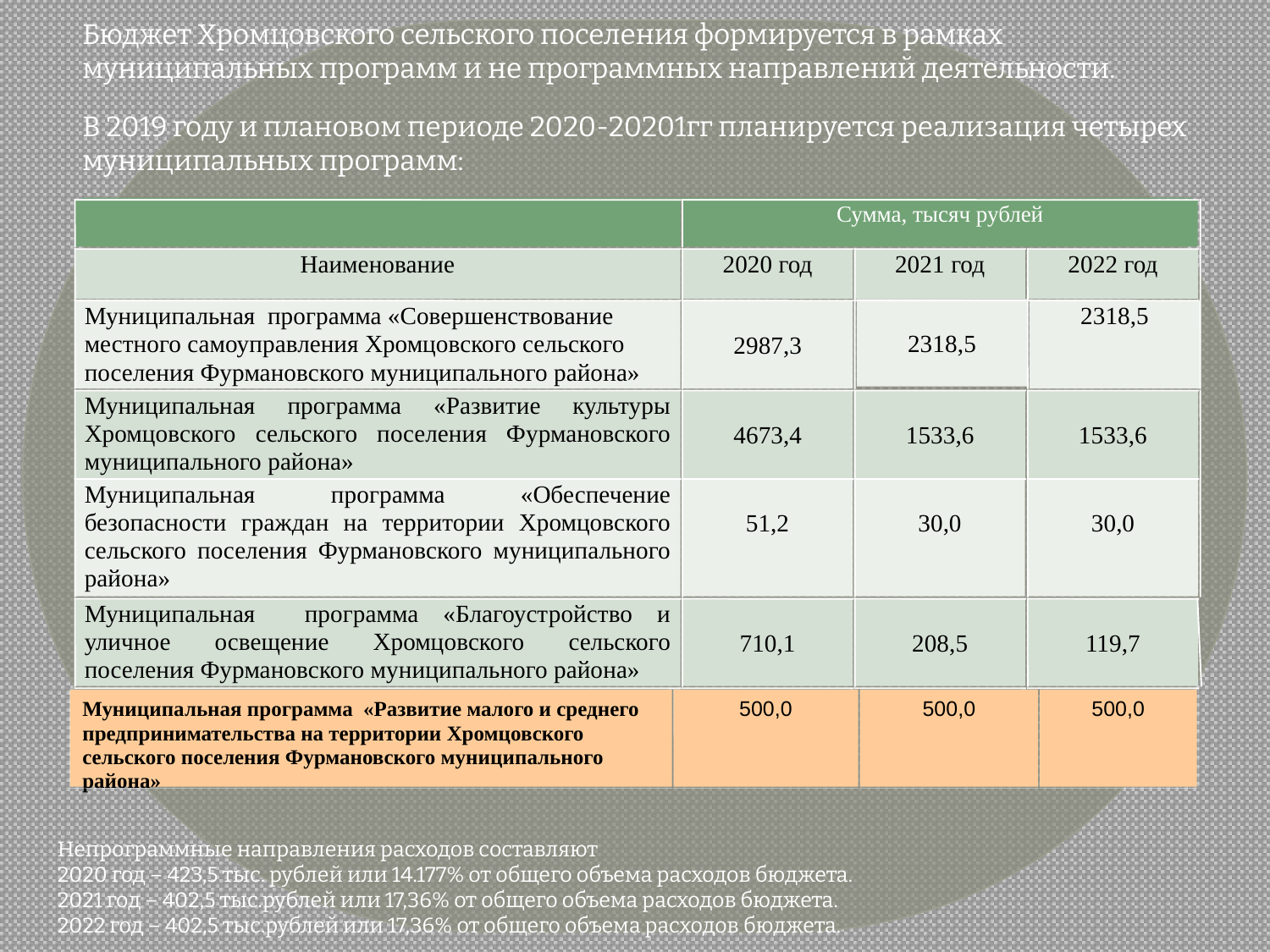

Бюджет Хромцовского сельского поселения формируется в рамках   муниципальных программ и не программных направлений деятельности.
В 2019 году и плановом периоде 2020-20201гг планируется реализация четырех муниципальных программ:

Сумма, тысяч рублей

Наименование

2020 год

2021 год

2022 год

2318,5

Муниципальная  программа «Совершенствование местного самоуправления Хромцовского сельского поселения Фурмановского муниципального района»

2987,3
2318,5
Муниципальная программа «Развитие культуры Хромцовского сельского поселения Фурмановского муниципального района»

4673,4

1533,6

1533,6

Муниципальная программа «Обеспечение безопасности граждан на территории Хромцовского сельского поселения Фурмановского муниципального района»

51,2

30,0

30,0

Муниципальная  программа «Благоустройство и уличное освещение Хромцовского сельского поселения Фурмановского муниципального района»

710,1

208,5

119,7

Муниципальная программа  «Развитие малого и среднего предпринимательства на территории Хромцовского сельского поселения Фурмановского муниципального района»
500,0
500,0
500,0

Непрограммные направления расходов составляют
2020 год – 423,5 тыс. рублей или 14.177% от общего объема расходов бюджета.
2021 год – 402,5 тыс.рублей или 17,36% от общего объема расходов бюджета.
2022 год – 402,5 тыс.рублей или 17,36% от общего объема расходов бюджета.